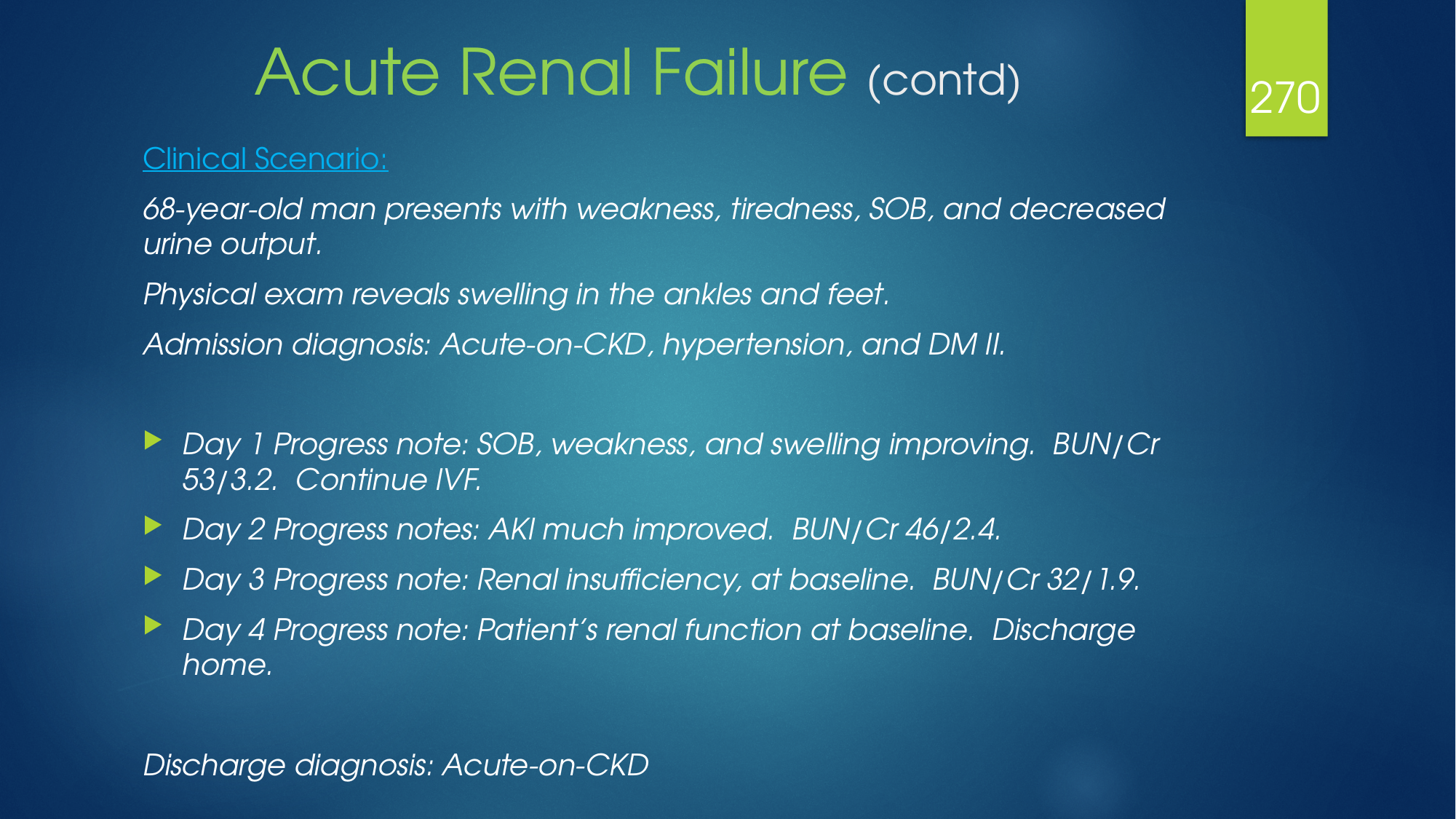

# Acute Renal Failure (contd)
270
Clinical Scenario:
68-year-old man presents with weakness, tiredness, SOB, and decreased urine output.
Physical exam reveals swelling in the ankles and feet.
Admission diagnosis: Acute-on-CKD, hypertension, and DM II.

Day 1 Progress note: SOB, weakness, and swelling improving.  BUN/Cr 53/3.2.  Continue IVF.
Day 2 Progress notes: AKI much improved.  BUN/Cr 46/2.4.
Day 3 Progress note: Renal insufficiency, at baseline.  BUN/Cr 32/1.9.
Day 4 Progress note: Patient’s renal function at baseline.  Discharge home.

Discharge diagnosis: Acute-on-CKD